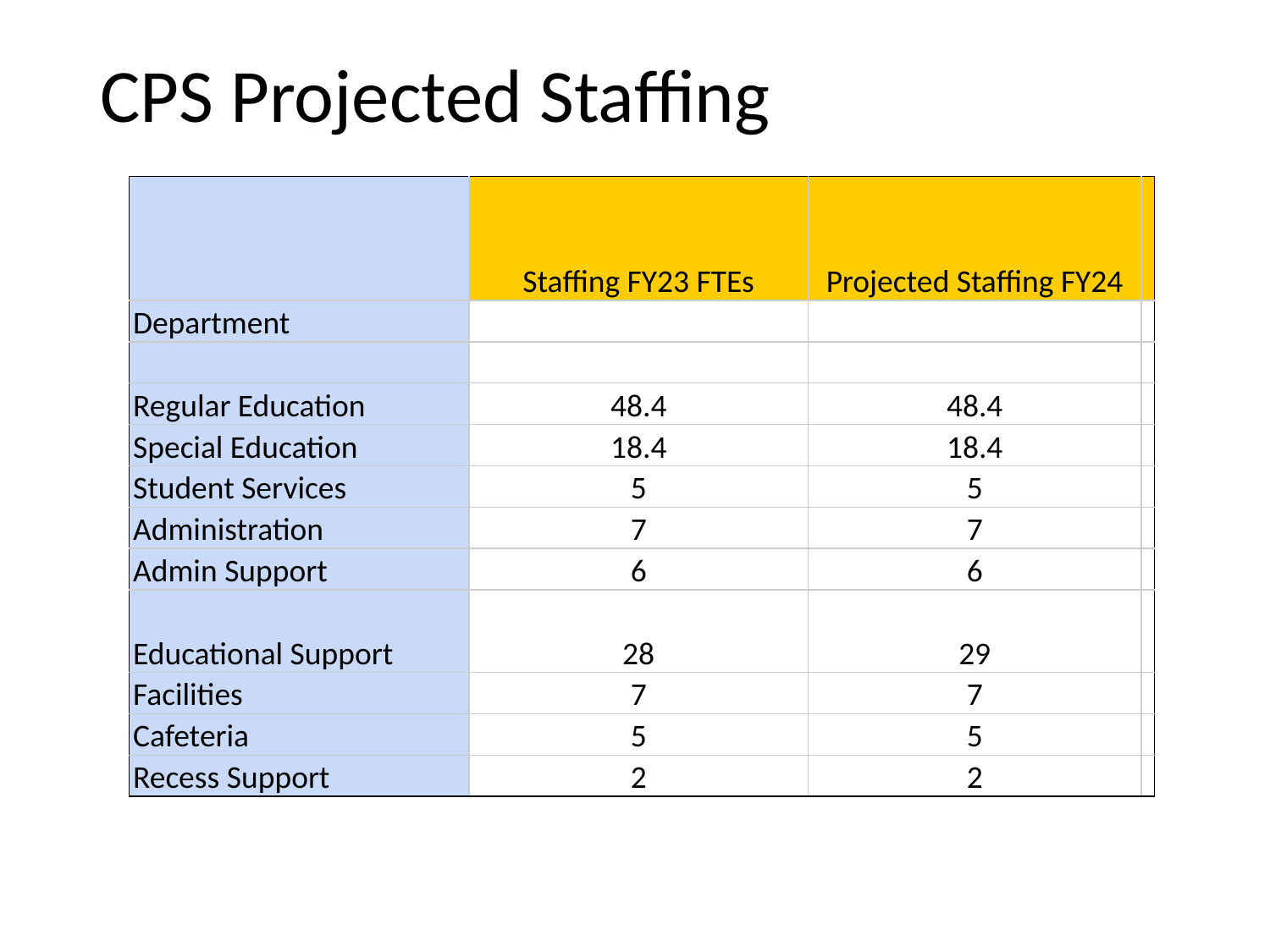

# CPS Projected Staffing
|  | Staffing FY23 FTEs | Projected Staffing FY24 |  |
| --- | --- | --- | --- |
| Department |  |  |  |
|  |  |  |  |
| Regular Education | 48.4 | 48.4 |  |
| Special Education | 18.4 | 18.4 |  |
| Student Services | 5 | 5 |  |
| Administration | 7 | 7 |  |
| Admin Support | 6 | 6 |  |
| Educational Support | 28 | 29 |  |
| Facilities | 7 | 7 |  |
| Cafeteria | 5 | 5 |  |
| Recess Support | 2 | 2 |  |